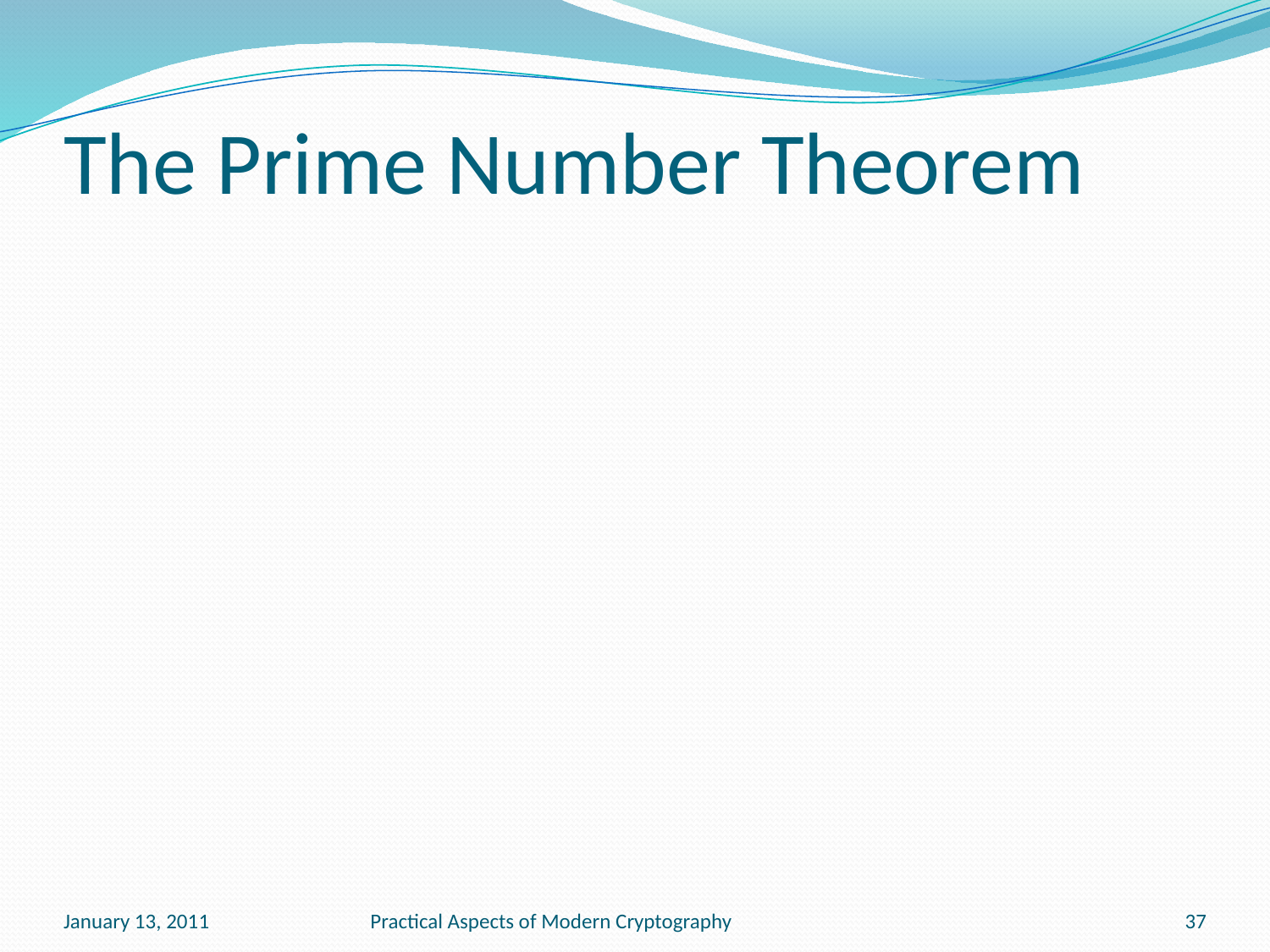

# The Prime Number Theorem
January 13, 2011
Practical Aspects of Modern Cryptography
37